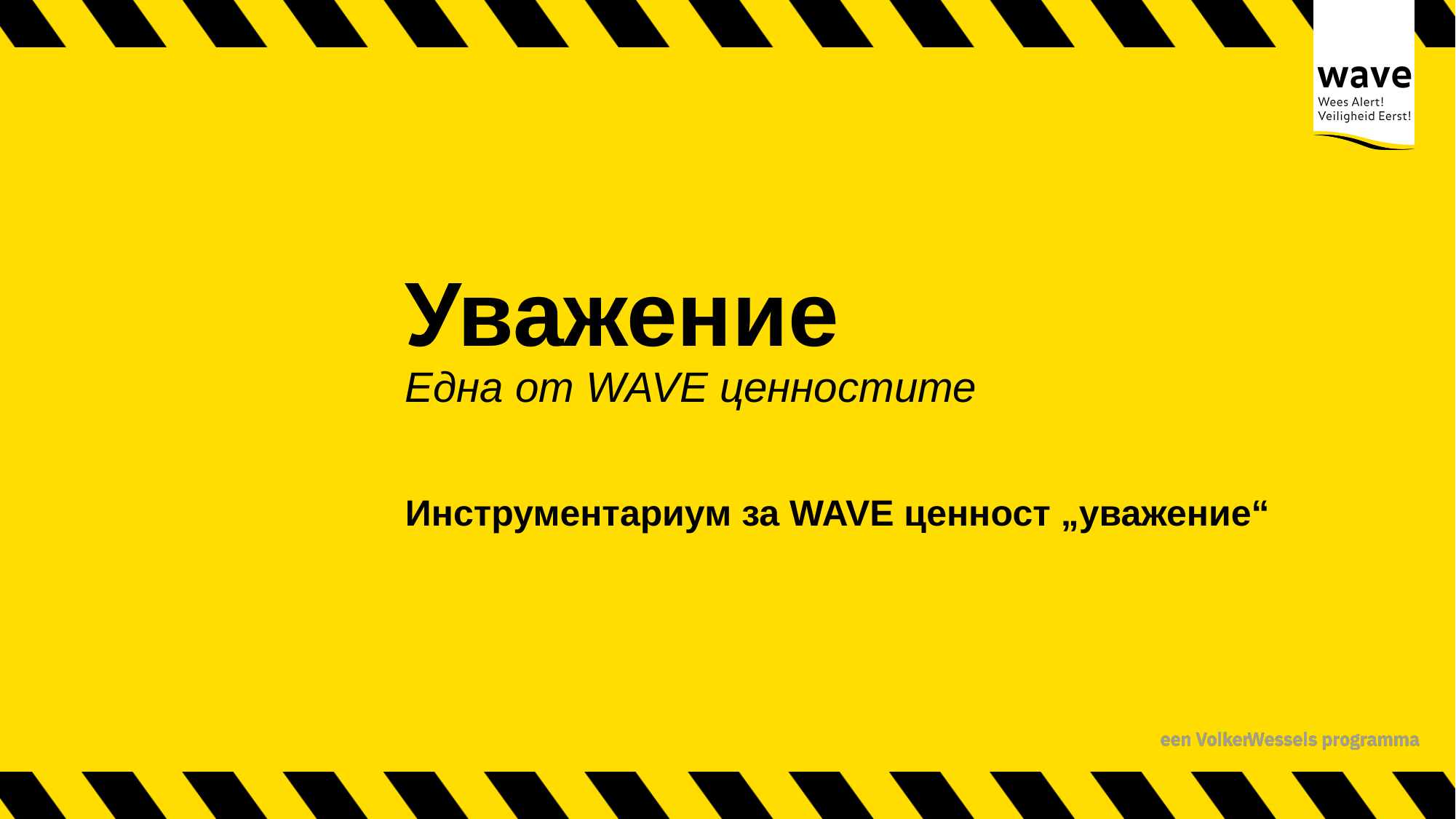

# Уважение Една от WAVE ценностите

Инструментариум за WAVE ценност „уважение“